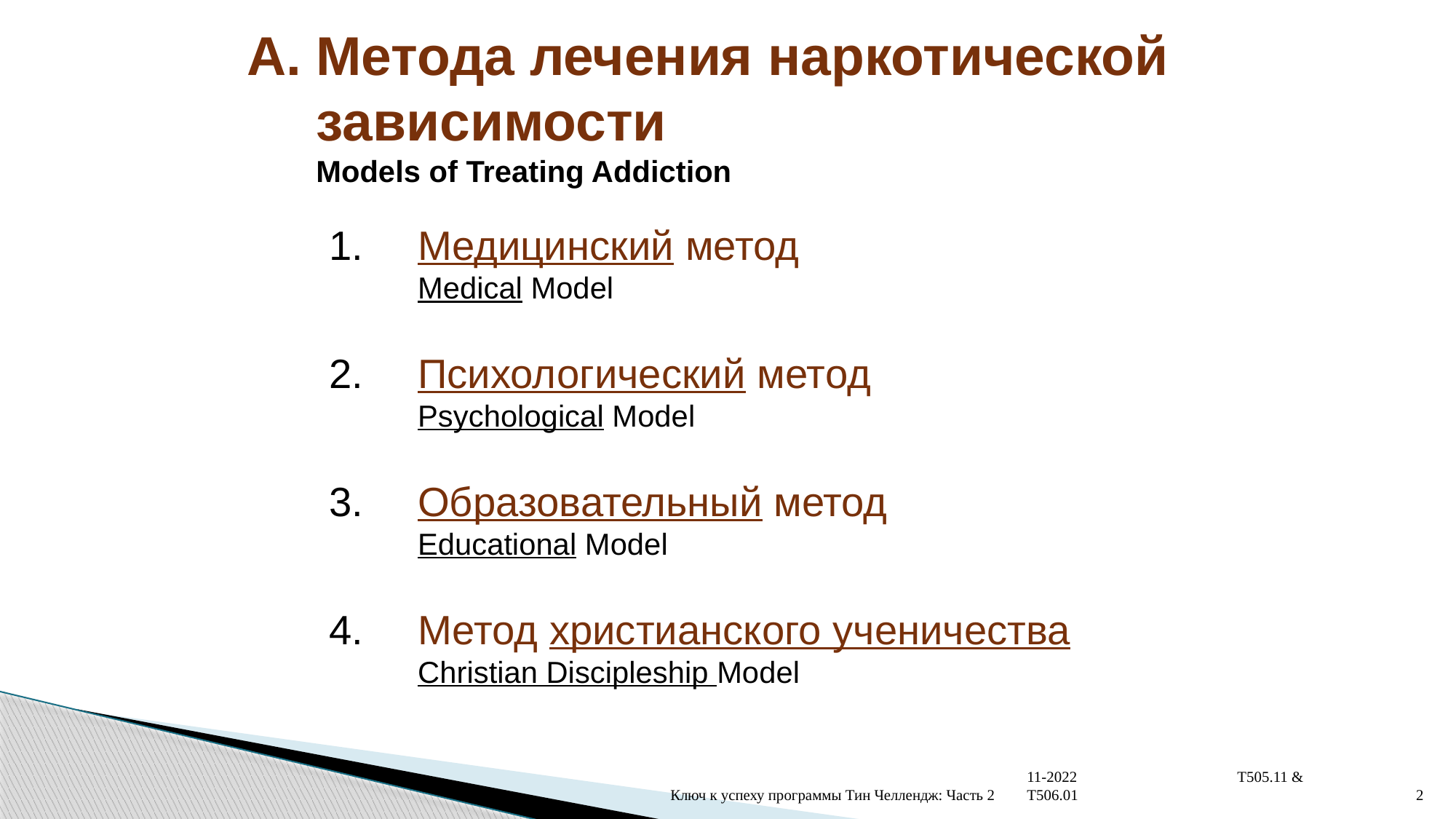

# A.	Метода лечения наркотической зависимости Models of Treating Addiction
Медицинский метод
Medical Model
Психологический метод
Psychological Model
Образовательный метод
Educational Model
Метод христианского ученичества
Christian Discipleship Model
2
11-2022                                          T505.11 & T506.01
Ключ к успеху программы Тин Челлендж: Часть 2